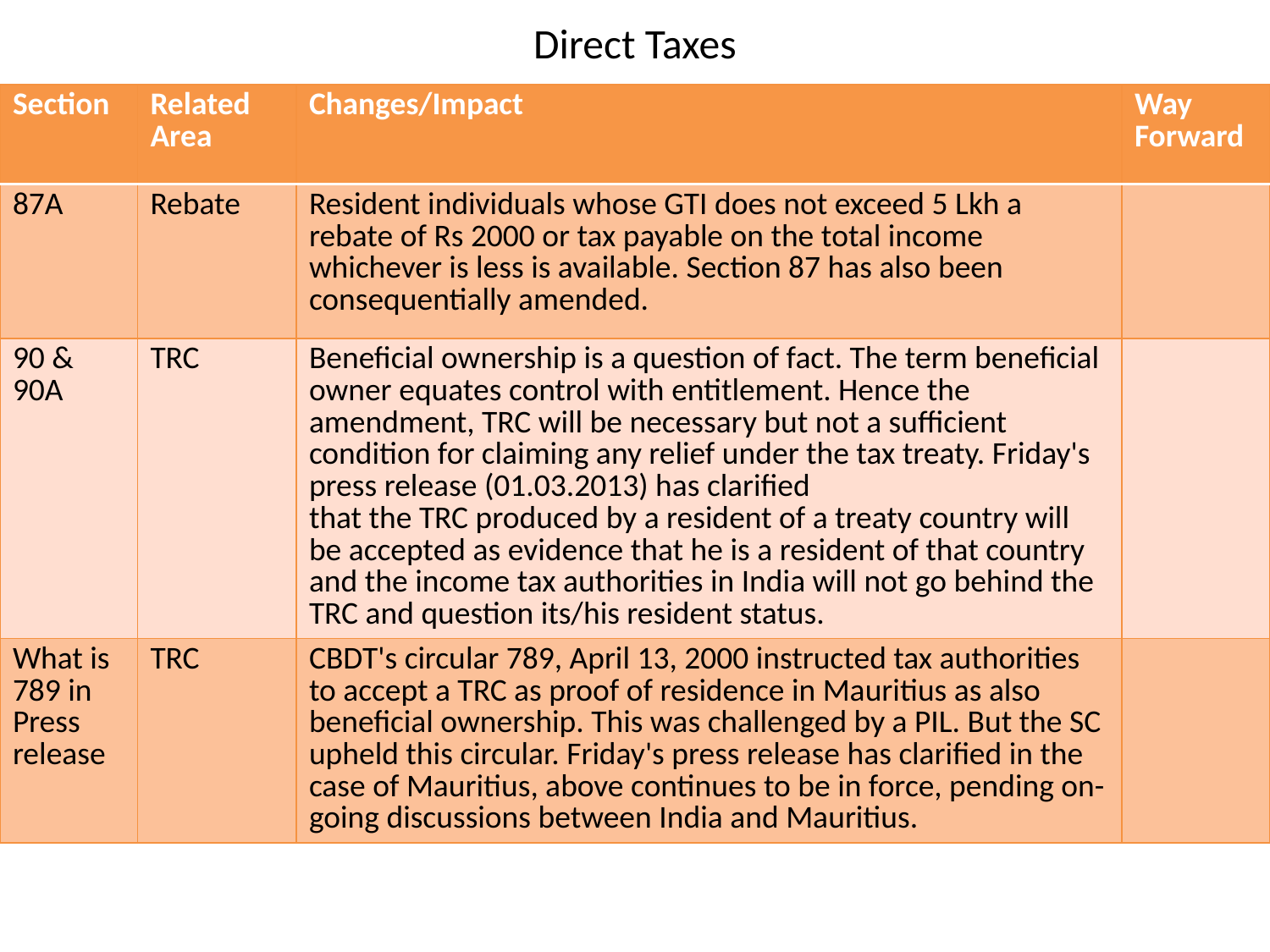

# Direct Taxes
| Section | Related Area | Changes/Impact | Way Forward |
| --- | --- | --- | --- |
| 87A | Rebate | Resident individuals whose GTI does not exceed 5 Lkh a rebate of Rs 2000 or tax payable on the total income whichever is less is available. Section 87 has also been consequentially amended. |  |
| 90 & 90A | TRC | Beneficial ownership is a question of fact. The term beneficial owner equates control with entitlement. Hence the amendment, TRC will be necessary but not a sufficient condition for claiming any relief under the tax treaty. Friday's press release (01.03.2013) has clarified that the TRC produced by a resident of a treaty country will be accepted as evidence that he is a resident of that country and the income tax authorities in India will not go behind the TRC and question its/his resident status. |  |
| What is 789 in Press release | TRC | CBDT's circular 789, April 13, 2000 instructed tax authorities to accept a TRC as proof of residence in Mauritius as also beneficial ownership. This was challenged by a PIL. But the SC upheld this circular. Friday's press release has clarified in the case of Mauritius, above continues to be in force, pending on-going discussions between India and Mauritius. |  |